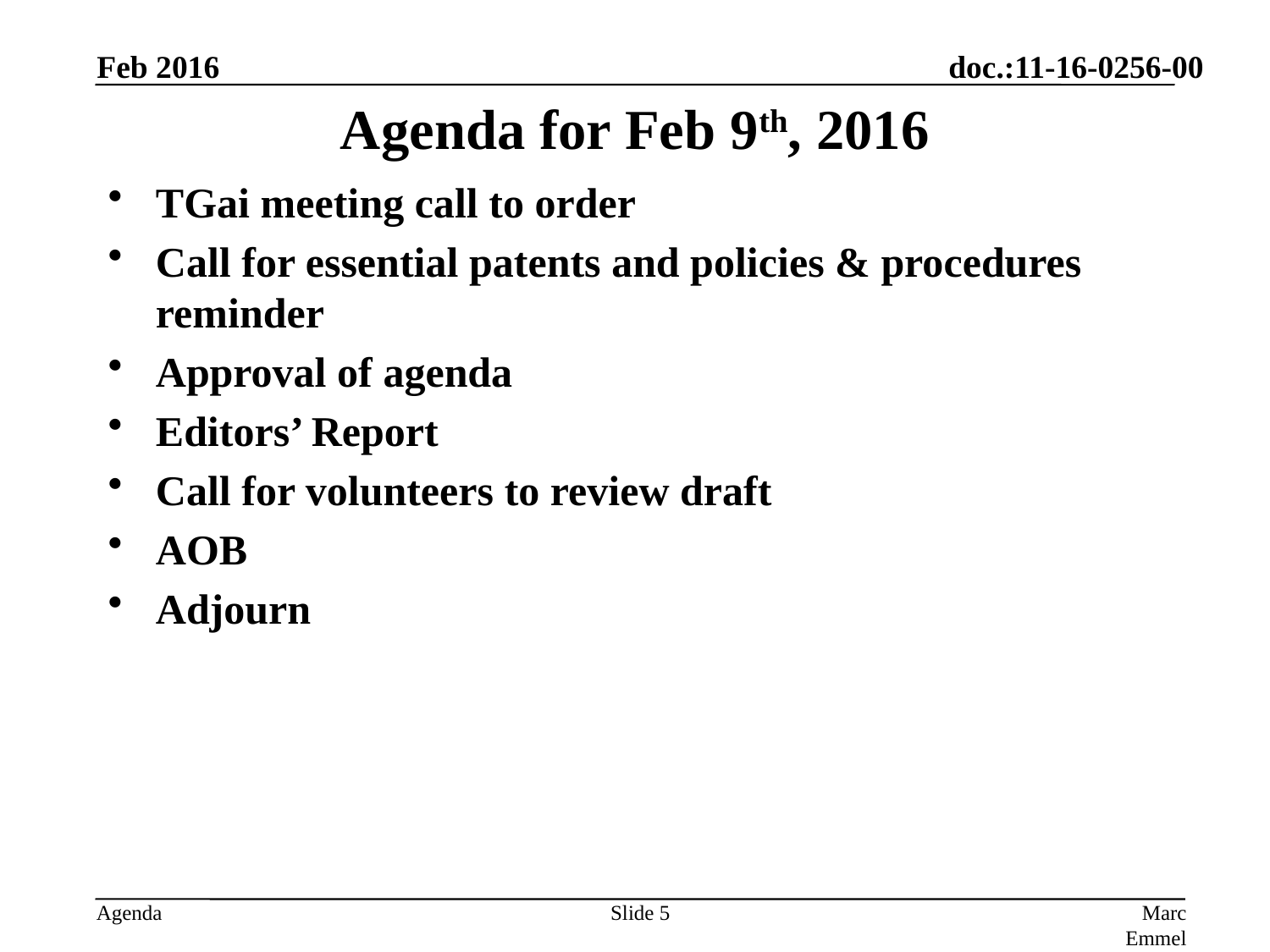

Feb 2016
# Agenda for Feb 9th, 2016
TGai meeting call to order
Call for essential patents and policies & procedures reminder
Approval of agenda
Editors’ Report
Call for volunteers to review draft
AOB
Adjourn
Slide 5
Marc Emmelmann (self)